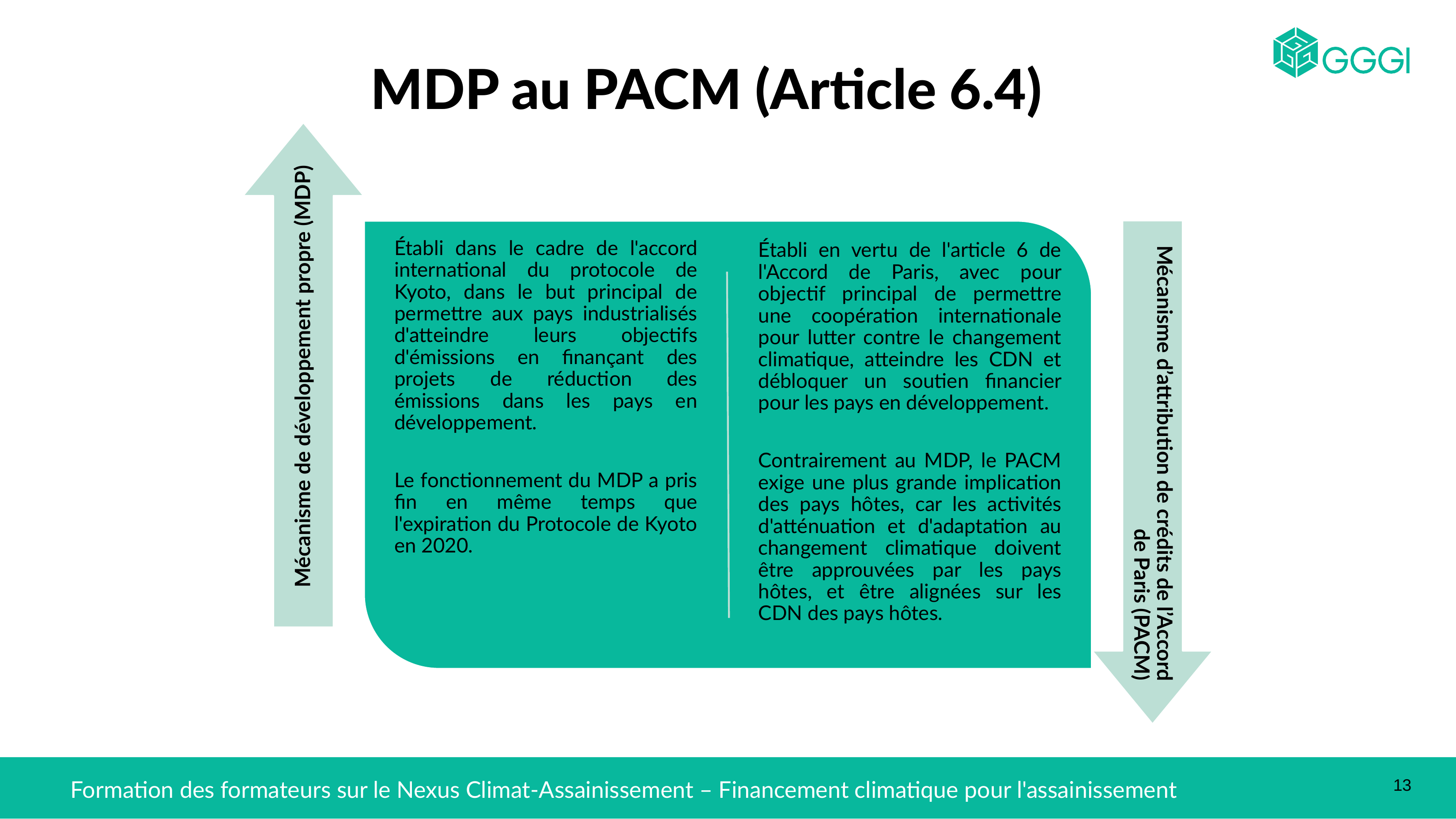

MDP au PACM (Article 6.4)
Établi dans le cadre de l'accord international du protocole de Kyoto, dans le but principal de permettre aux pays industrialisés d'atteindre leurs objectifs d'émissions en finançant des projets de réduction des émissions dans les pays en développement.

Le fonctionnement du MDP a pris fin en même temps que l'expiration du Protocole de Kyoto en 2020.
Établi en vertu de l'article 6 de l'Accord de Paris, avec pour objectif principal de permettre une coopération internationale pour lutter contre le changement climatique, atteindre les CDN et débloquer un soutien financier pour les pays en développement.

Contrairement au MDP, le PACM exige une plus grande implication des pays hôtes, car les activités d'atténuation et d'adaptation au changement climatique doivent être approuvées par les pays hôtes, et être alignées sur les CDN des pays hôtes.
Mécanisme de développement propre (MDP)
Mécanisme d’attribution de crédits de l’Accord de Paris (PACM)
13
Formation des formateurs sur le Nexus Climat-Assainissement – Financement climatique pour l'assainissement